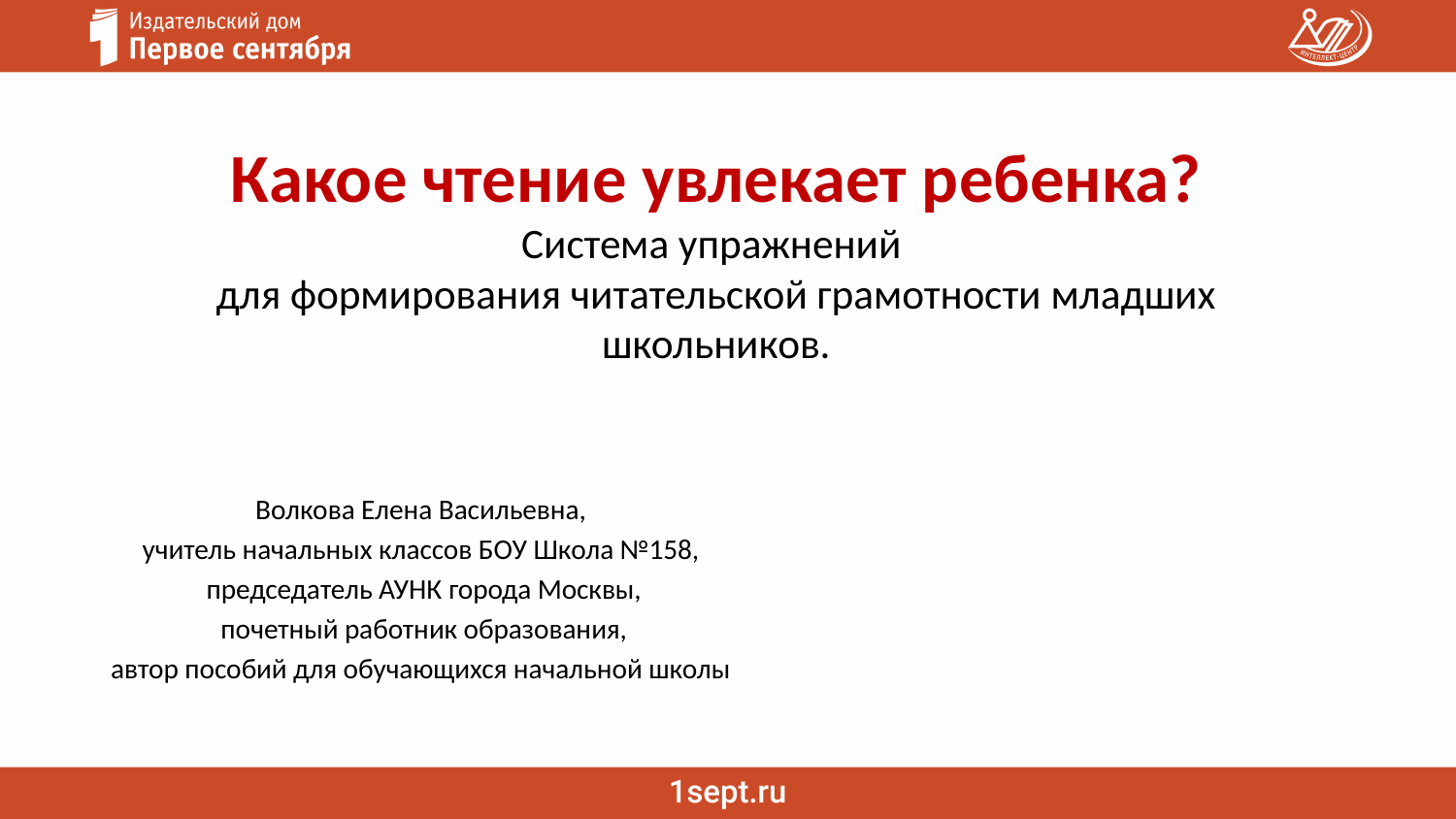

# Какое чтение увлекает ребенка? Система упражнений  для формирования читательской грамотности младших школьников.
Волкова Елена Васильевна,
учитель начальных классов БОУ Школа №158,
 председатель АУНК города Москвы,
 почетный работник образования,
автор пособий для обучающихся начальной школы